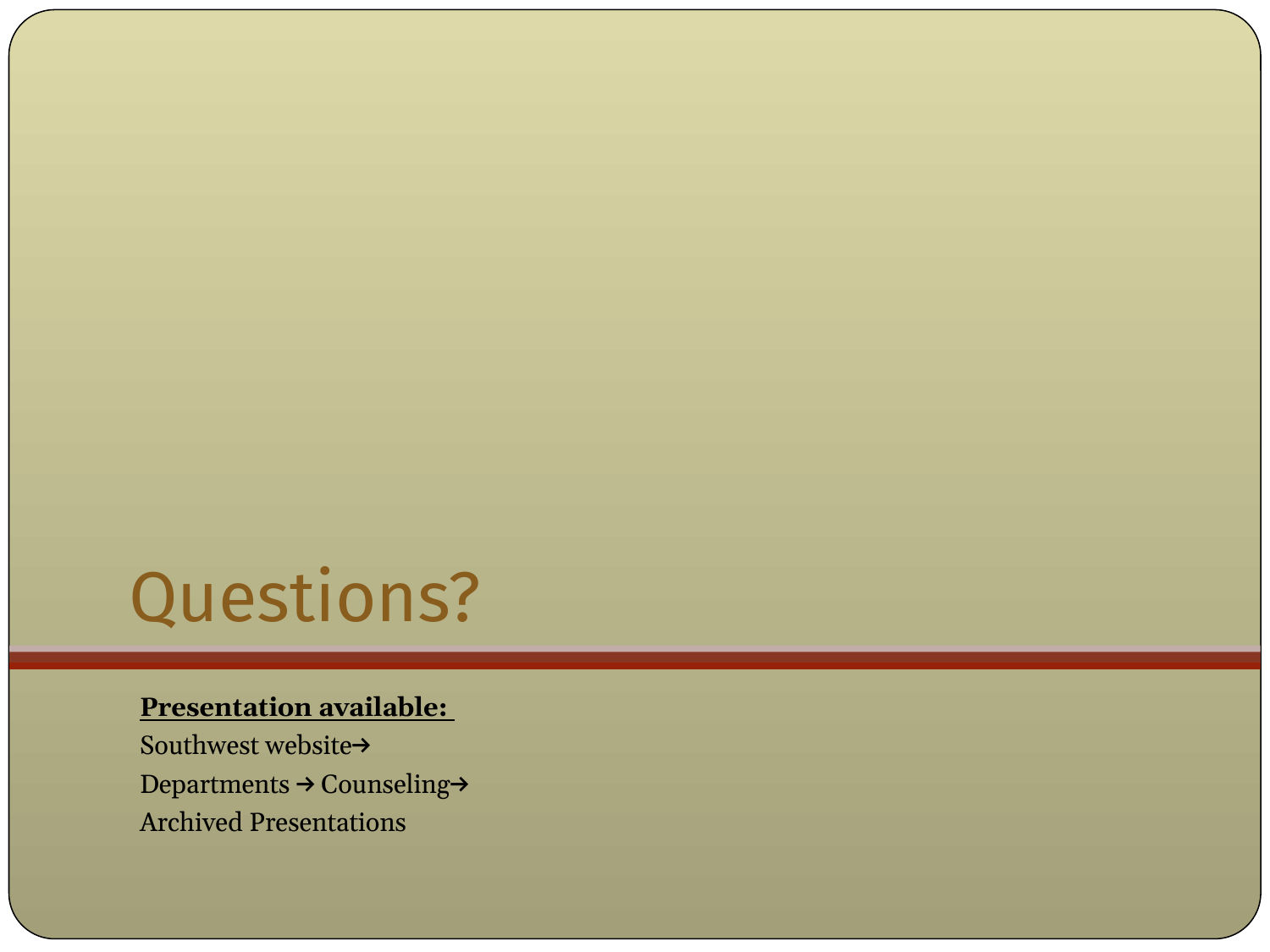

# Questions?
Presentation available:
Southwest website→
Departments → Counseling→
Archived Presentations